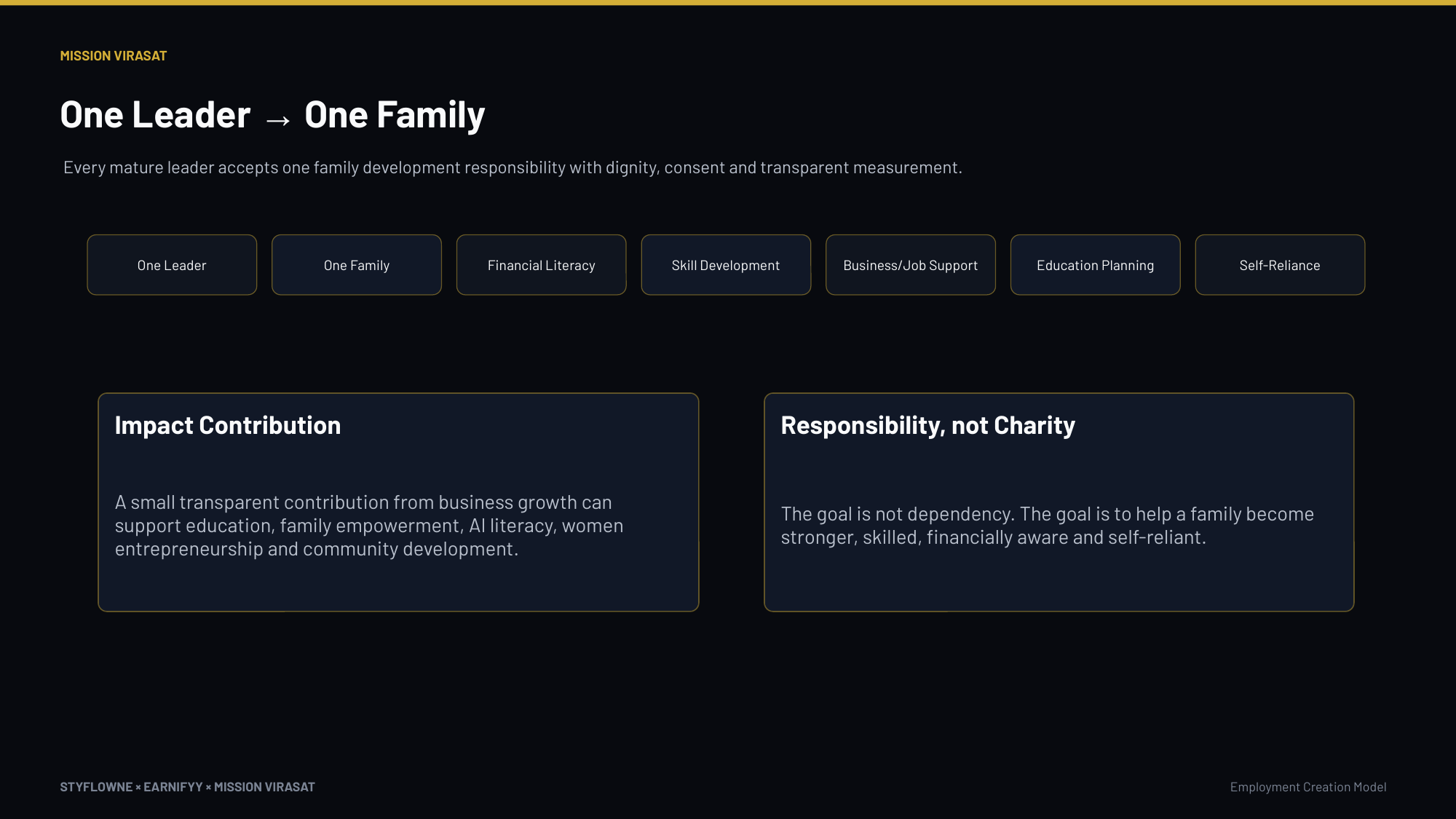

MISSION VIRASAT
One Leader → One Family
Every mature leader accepts one family development responsibility with dignity, consent and transparent measurement.

One Leader
One Family
Financial Literacy
Skill Development
Business/Job Support
Education Planning
Self-Reliance

Impact Contribution
Responsibility, not Charity
A small transparent contribution from business growth can support education, family empowerment, AI literacy, women entrepreneurship and community development.
The goal is not dependency. The goal is to help a family become stronger, skilled, financially aware and self-reliant.
STYFLOWNE × EARNIFYY × MISSION VIRASAT
Employment Creation Model